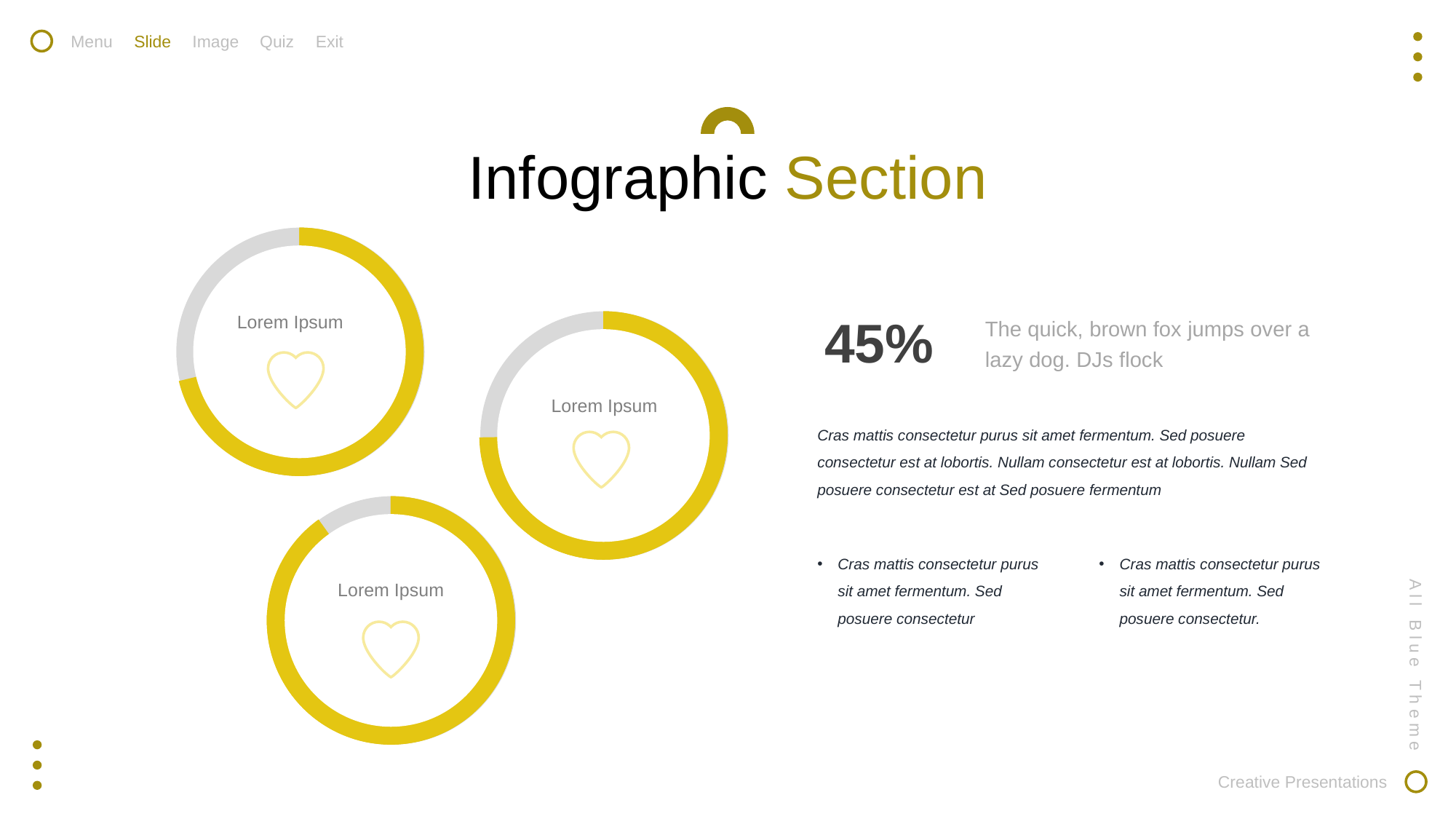

Menu
Slide
Image
Quiz
Exit

Infographic Section

45%
The quick, brown fox jumps over a lazy dog. DJs flock
Lorem Ipsum

Lorem Ipsum

Cras mattis consectetur purus sit amet fermentum. Sed posuere consectetur est at lobortis. Nullam consectetur est at lobortis. Nullam Sed posuere consectetur est at Sed posuere fermentum

Cras mattis consectetur purus sit amet fermentum. Sed posuere consectetur
Cras mattis consectetur purus sit amet fermentum. Sed posuere consectetur.
All Blue Theme
Creative Presentations

Lorem Ipsum